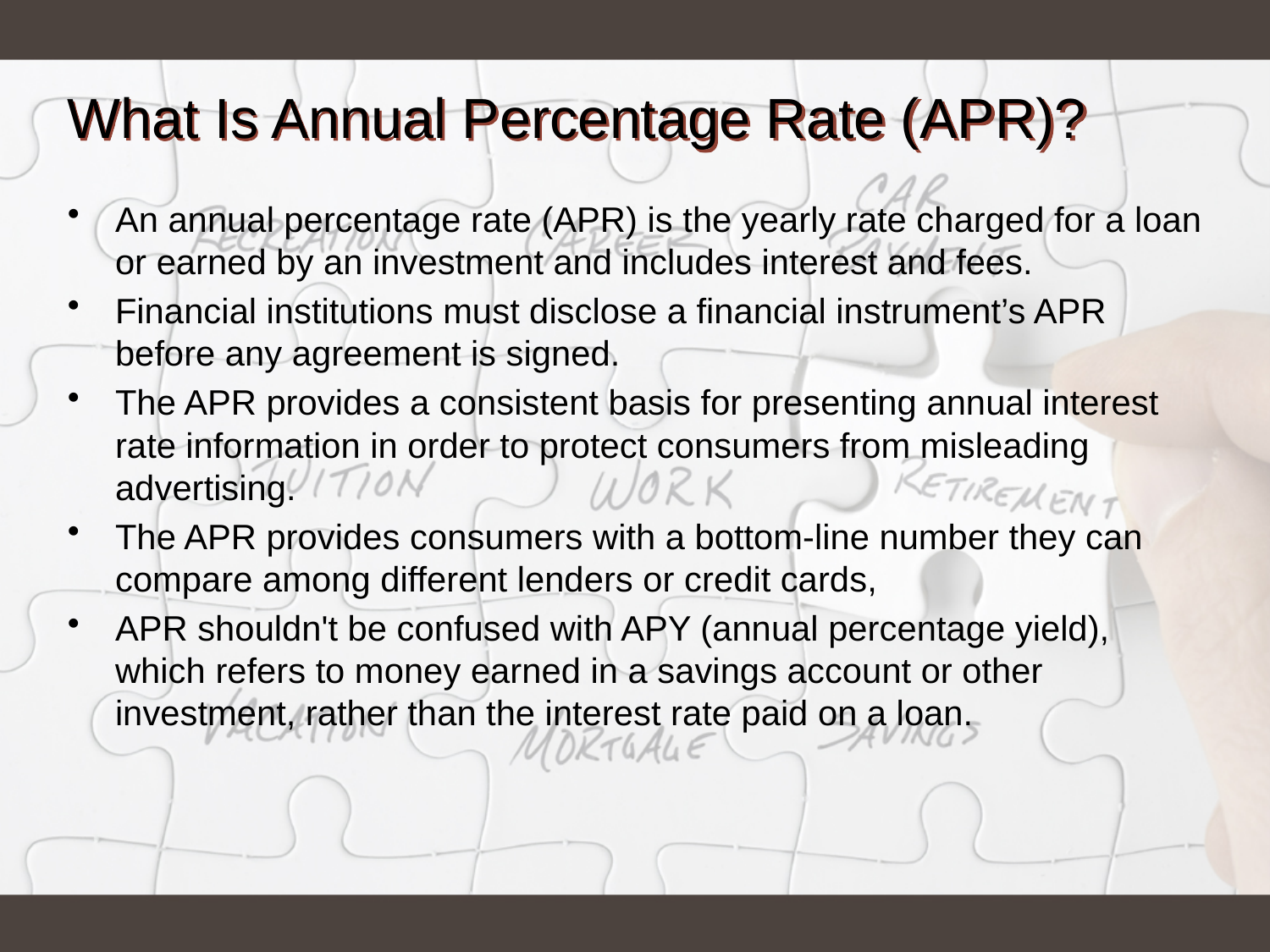

# What Is Annual Percentage Rate (APR)?
An annual percentage rate (APR) is the yearly rate charged for a loan or earned by an investment and includes interest and fees.
Financial institutions must disclose a financial instrument’s APR before any agreement is signed.
The APR provides a consistent basis for presenting annual interest rate information in order to protect consumers from misleading advertising.
The APR provides consumers with a bottom-line number they can compare among different lenders or credit cards,
APR shouldn't be confused with APY (annual percentage yield), which refers to money earned in a savings account or other investment, rather than the interest rate paid on a loan.